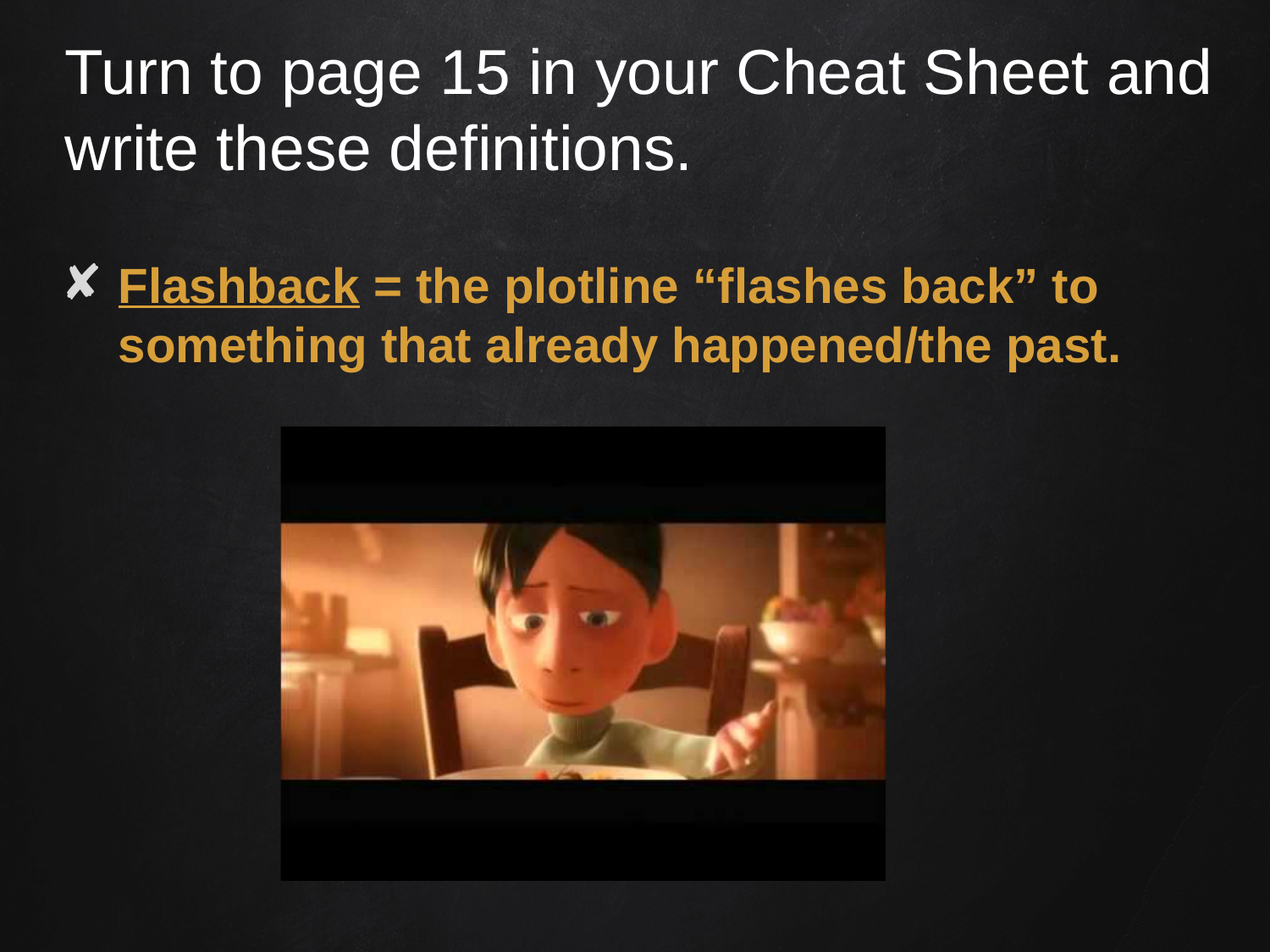

# Turn to page 15 in your Cheat Sheet and write these definitions.
Flashback = the plotline “flashes back” to something that already happened/the past.